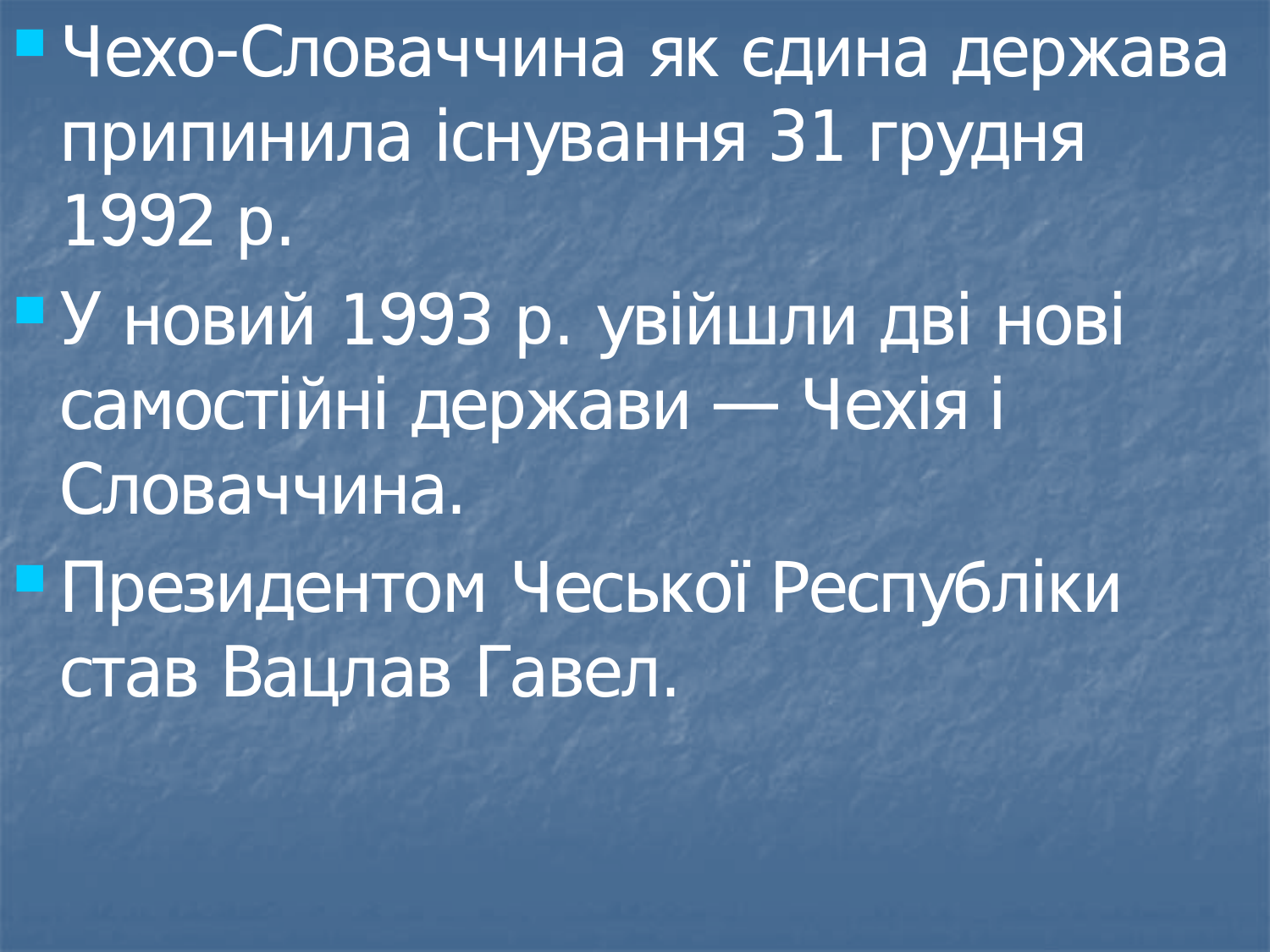

Чехо-Словаччина як єдина держава припинила існування 31 грудня 1992 р.
У новий 1993 р. увійшли дві нові самостійні держави — Чехія і Словаччина.
Президентом Чеської Республіки став Вацлав Гавел.